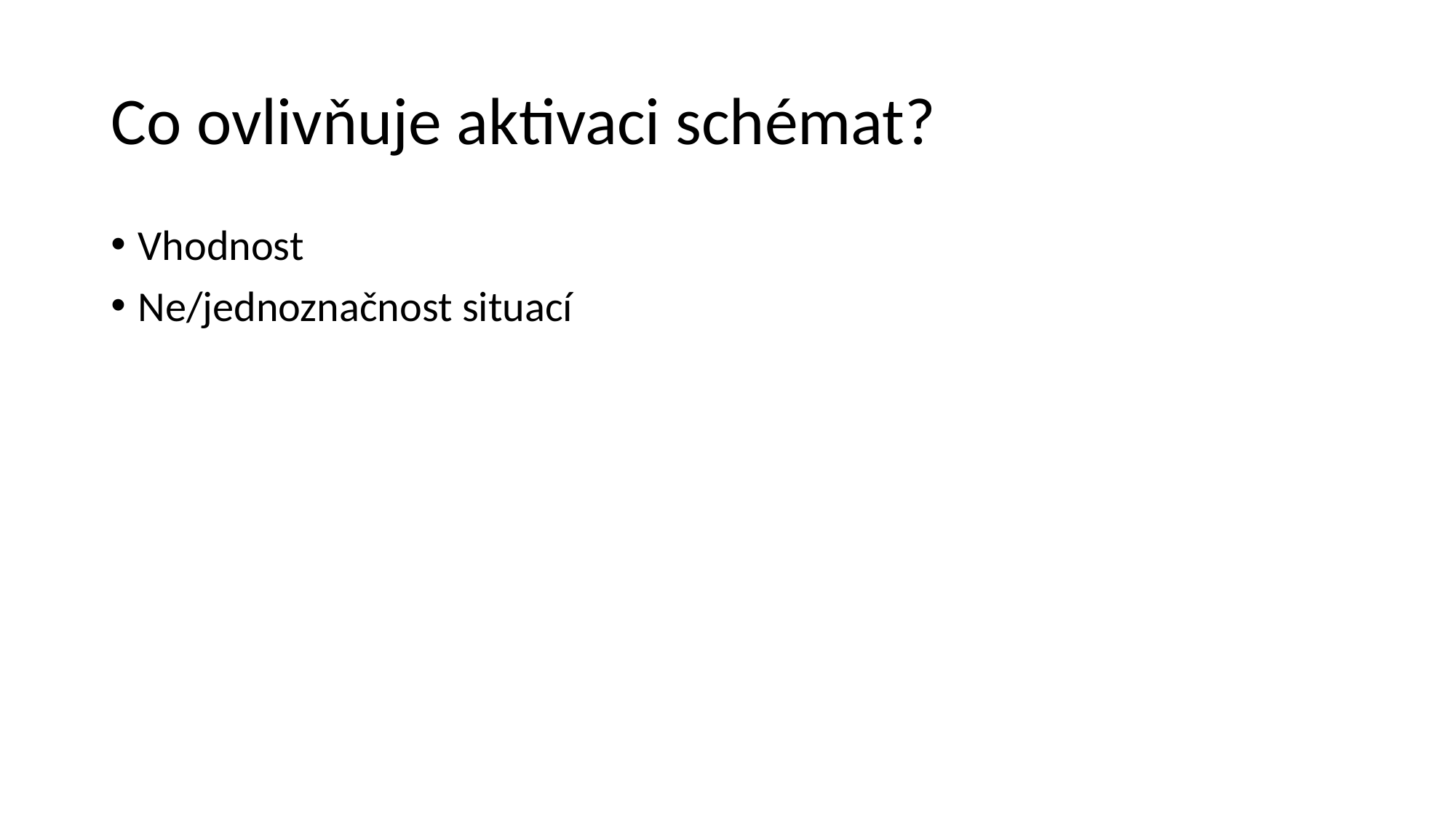

# Co ovlivňuje aktivaci schémat?
Vhodnost
Ne/jednoznačnost situací